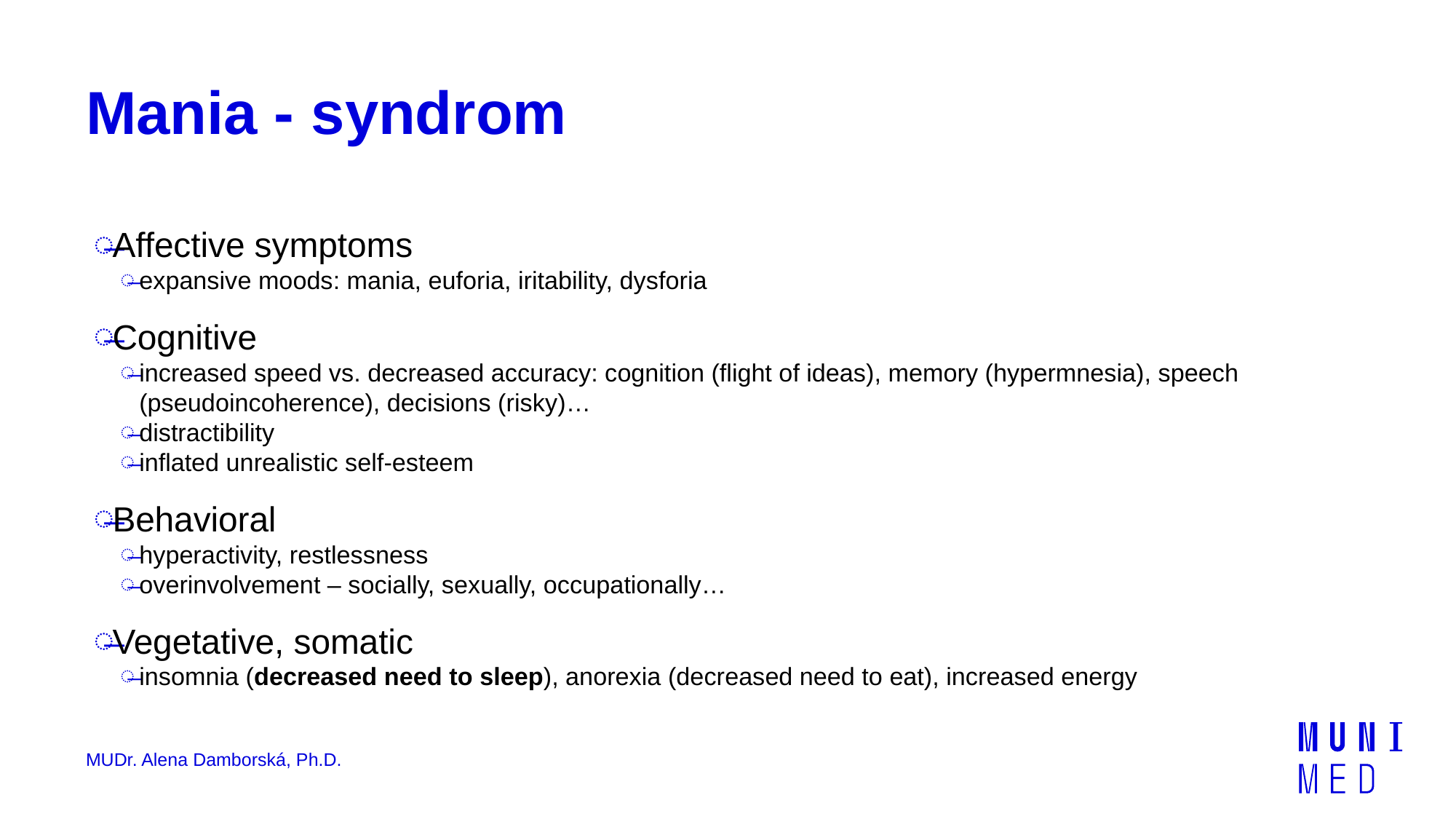

# Mania - syndrom
Affective symptoms
expansive moods: mania, euforia, iritability, dysforia
Cognitive
increased speed vs. decreased accuracy: cognition (flight of ideas), memory (hypermnesia), speech (pseudoincoherence), decisions (risky)…
distractibility
inflated unrealistic self-esteem
Behavioral
hyperactivity, restlessness
overinvolvement – socially, sexually, occupationally…
Vegetative, somatic
insomnia (decreased need to sleep), anorexia (decreased need to eat), increased energy
MUDr. Alena Damborská, Ph.D.